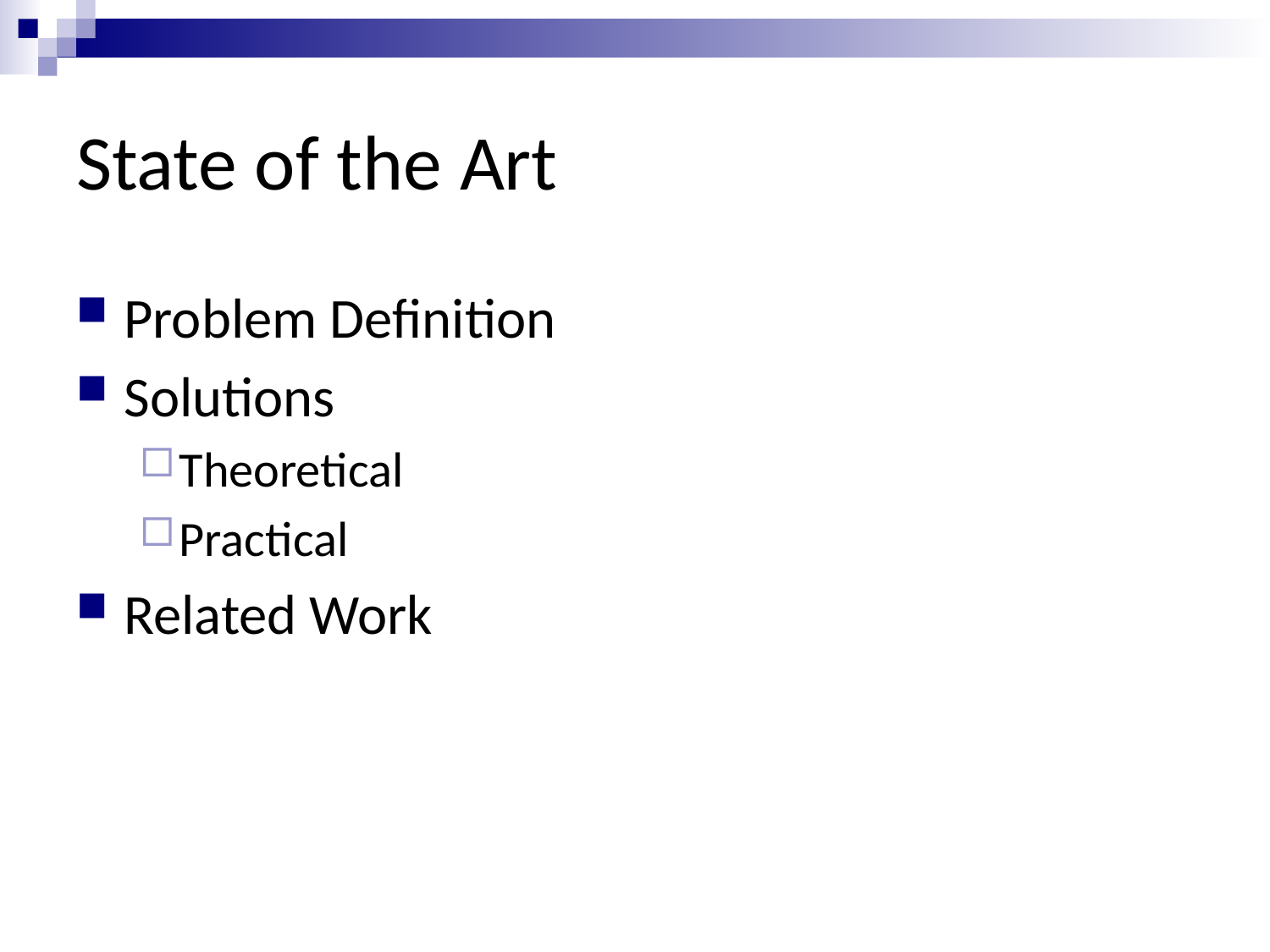

# State of the Art
Problem Definition
Solutions
Theoretical
Practical
Related Work